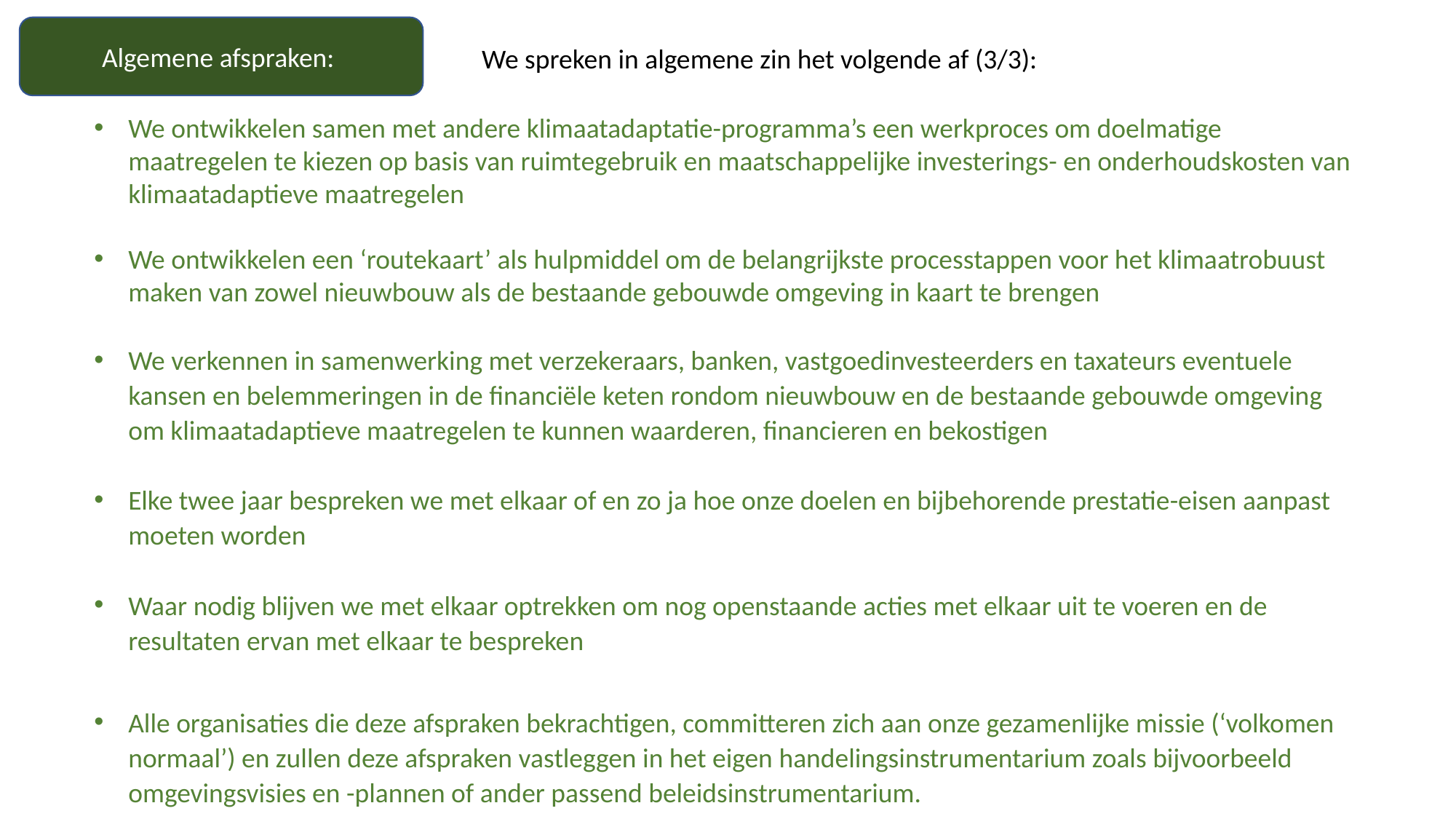

Algemene afspraken:
We spreken in algemene zin het volgende af (3/3):
We ontwikkelen samen met andere klimaatadaptatie-programma’s een werkproces om doelmatige maatregelen te kiezen op basis van ruimtegebruik en maatschappelijke investerings- en onderhoudskosten van klimaatadaptieve maatregelen

We ontwikkelen een ‘routekaart’ als hulpmiddel om de belangrijkste processtappen voor het klimaatrobuust maken van zowel nieuwbouw als de bestaande gebouwde omgeving in kaart te brengen

We verkennen in samenwerking met verzekeraars, banken, vastgoedinvesteerders en taxateurs eventuele kansen en belemmeringen in de financiële keten rondom nieuwbouw en de bestaande gebouwde omgeving om klimaatadaptieve maatregelen te kunnen waarderen, financieren en bekostigen

Elke twee jaar bespreken we met elkaar of en zo ja hoe onze doelen en bijbehorende prestatie-eisen aanpast moeten worden

Waar nodig blijven we met elkaar optrekken om nog openstaande acties met elkaar uit te voeren en de resultaten ervan met elkaar te bespreken

Alle organisaties die deze afspraken bekrachtigen, committeren zich aan onze gezamenlijke missie (‘volkomen normaal’) en zullen deze afspraken vastleggen in het eigen handelingsinstrumentarium zoals bijvoorbeeld omgevingsvisies en -plannen of ander passend beleidsinstrumentarium.